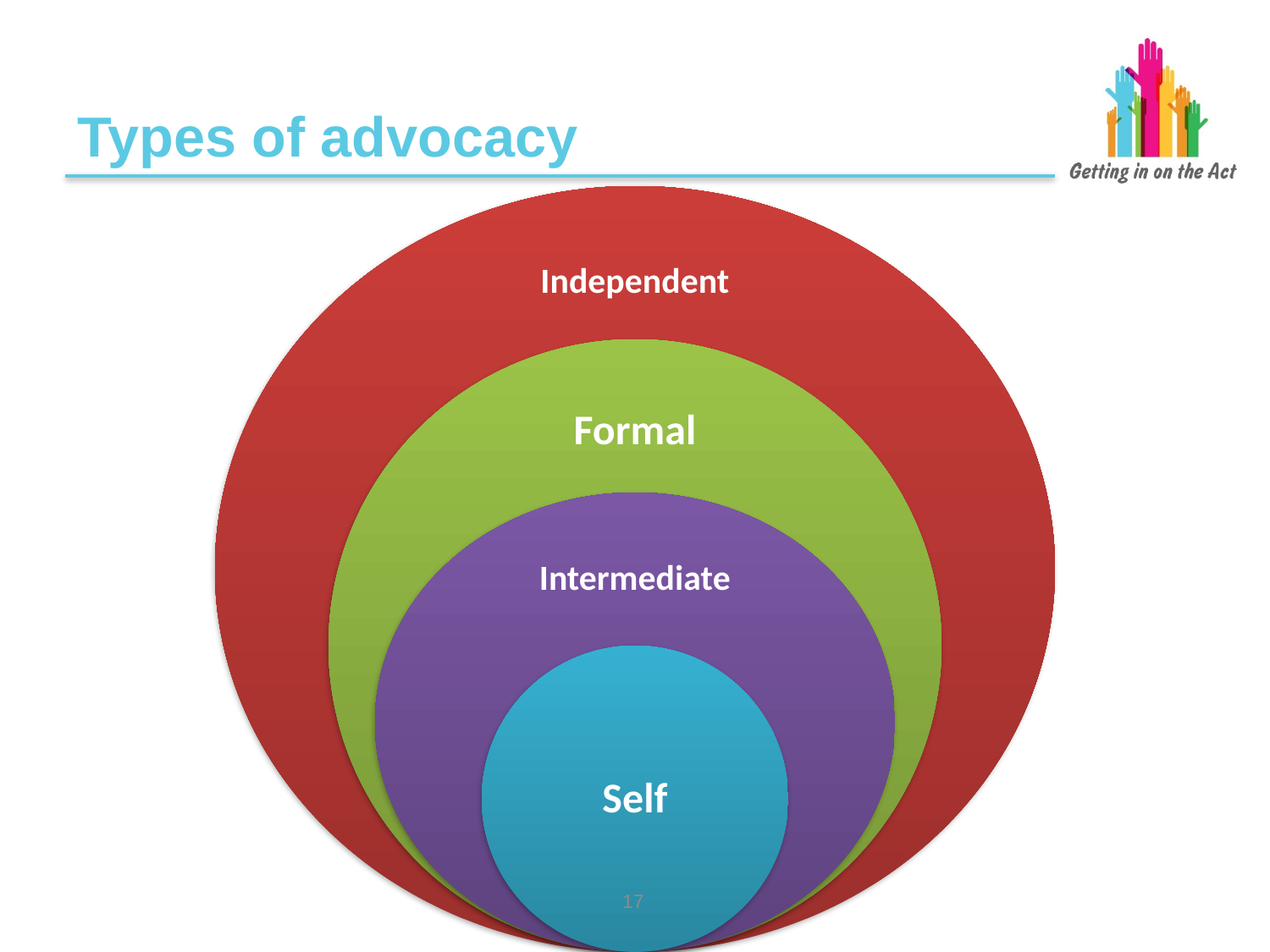

# Types of advocacy
Independent
Formal
Intermediate
Self
17